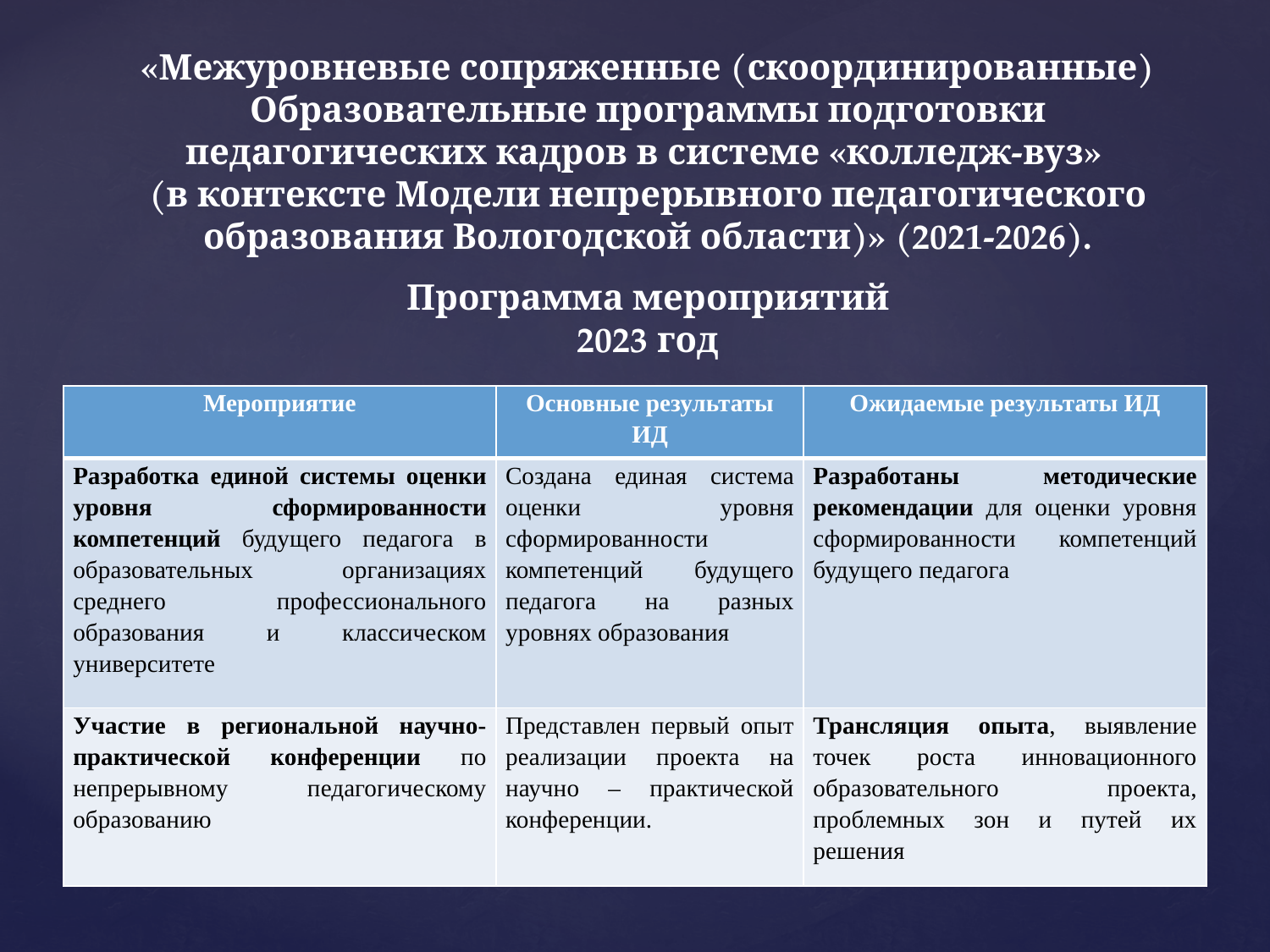

# «Межуровневые сопряженные (скоординированные) Образовательные программы подготовки педагогических кадров в системе «колледж-вуз» (в контексте Модели непрерывного педагогического образования Вологодской области)» (2021-2026).   Программа мероприятий 2023 год
| Мероприятие | Основные результаты ИД | Ожидаемые результаты ИД |
| --- | --- | --- |
| Разработка единой системы оценки уровня сформированности компетенций будущего педагога в образовательных организациях среднего профессионального образования и классическом университете | Создана единая система оценки уровня сформированности компетенций будущего педагога на разных уровнях образования | Разработаны методические рекомендации для оценки уровня сформированности компетенций будущего педагога |
| Участие в региональной научно-практической конференции по непрерывному педагогическому образованию | Представлен первый опыт реализации проекта на научно – практической конференции. | Трансляция опыта, выявление точек роста инновационного образовательного проекта, проблемных зон и путей их решения |